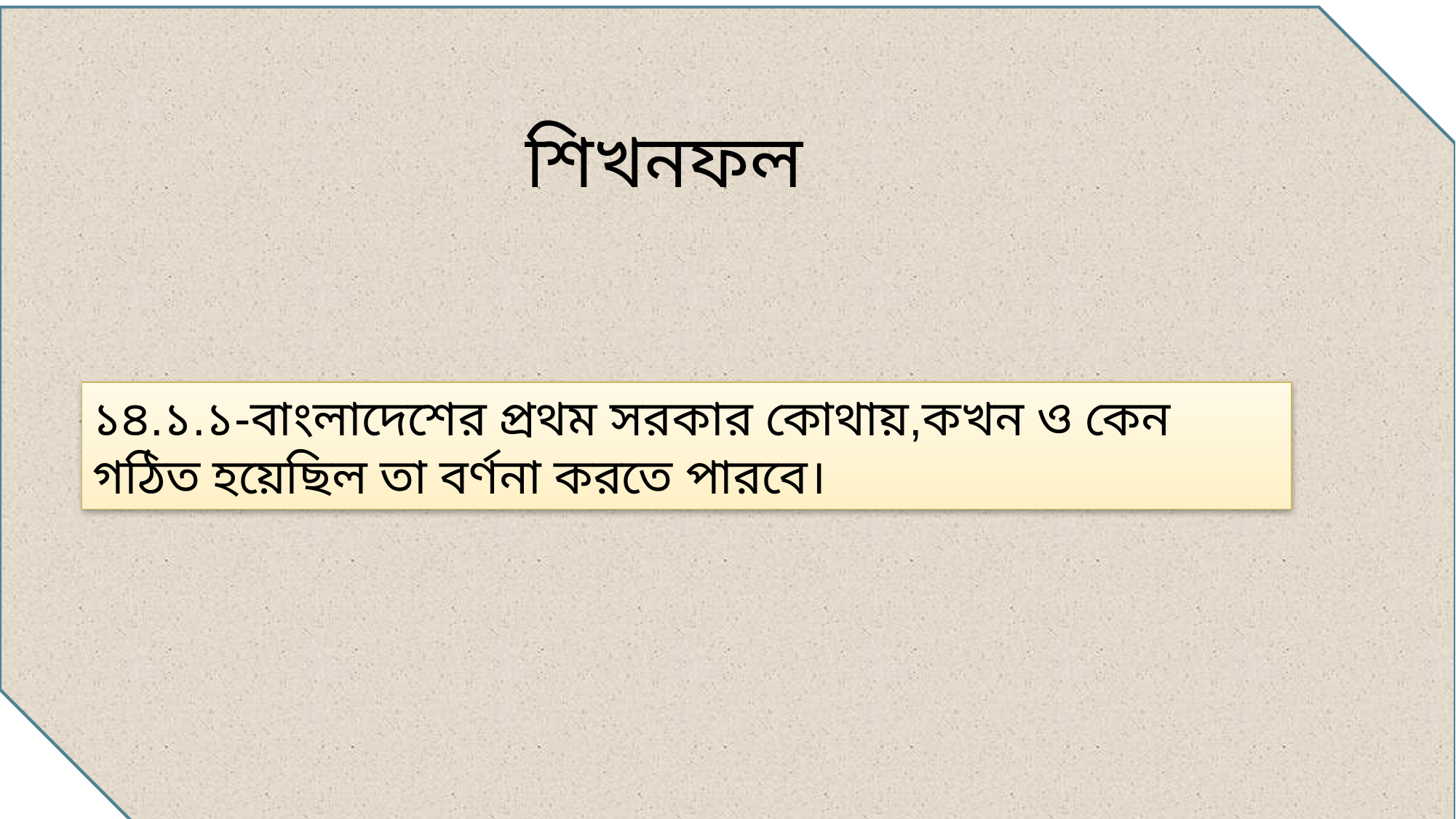

শিখনফল
১৪.১.১-বাংলাদেশের প্রথম সরকার কোথায়,কখন ও কেন গঠিত হয়েছিল তা বর্ণনা করতে পারবে।